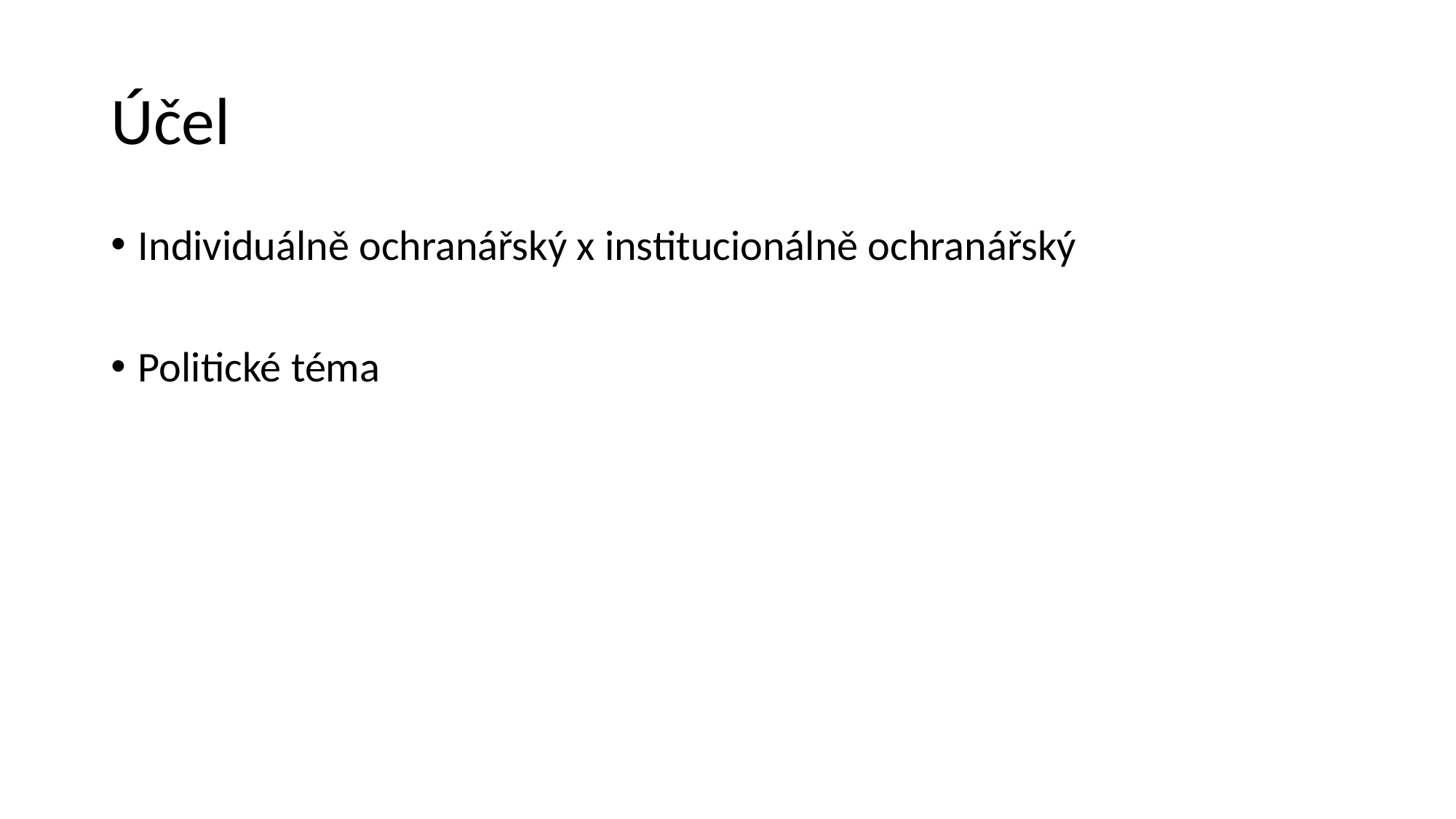

# Účel
Individuálně ochranářský x institucionálně ochranářský

Politické téma